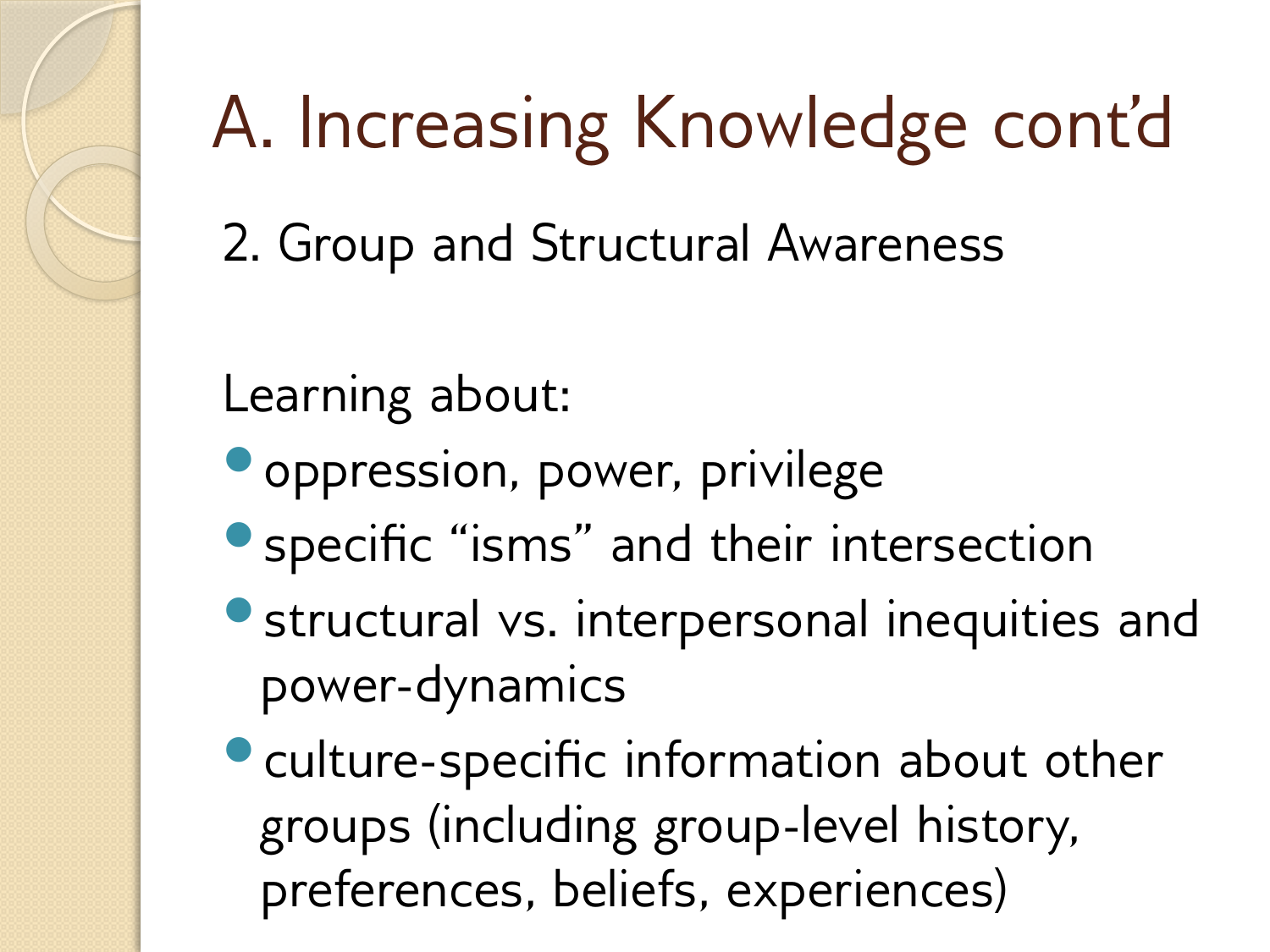

# A. Increasing Knowledge cont’d
2. Group and Structural Awareness

Learning about:
oppression, power, privilege
specific “isms” and their intersection
structural vs. interpersonal inequities and power-dynamics
culture-specific information about other groups (including group-level history, preferences, beliefs, experiences)